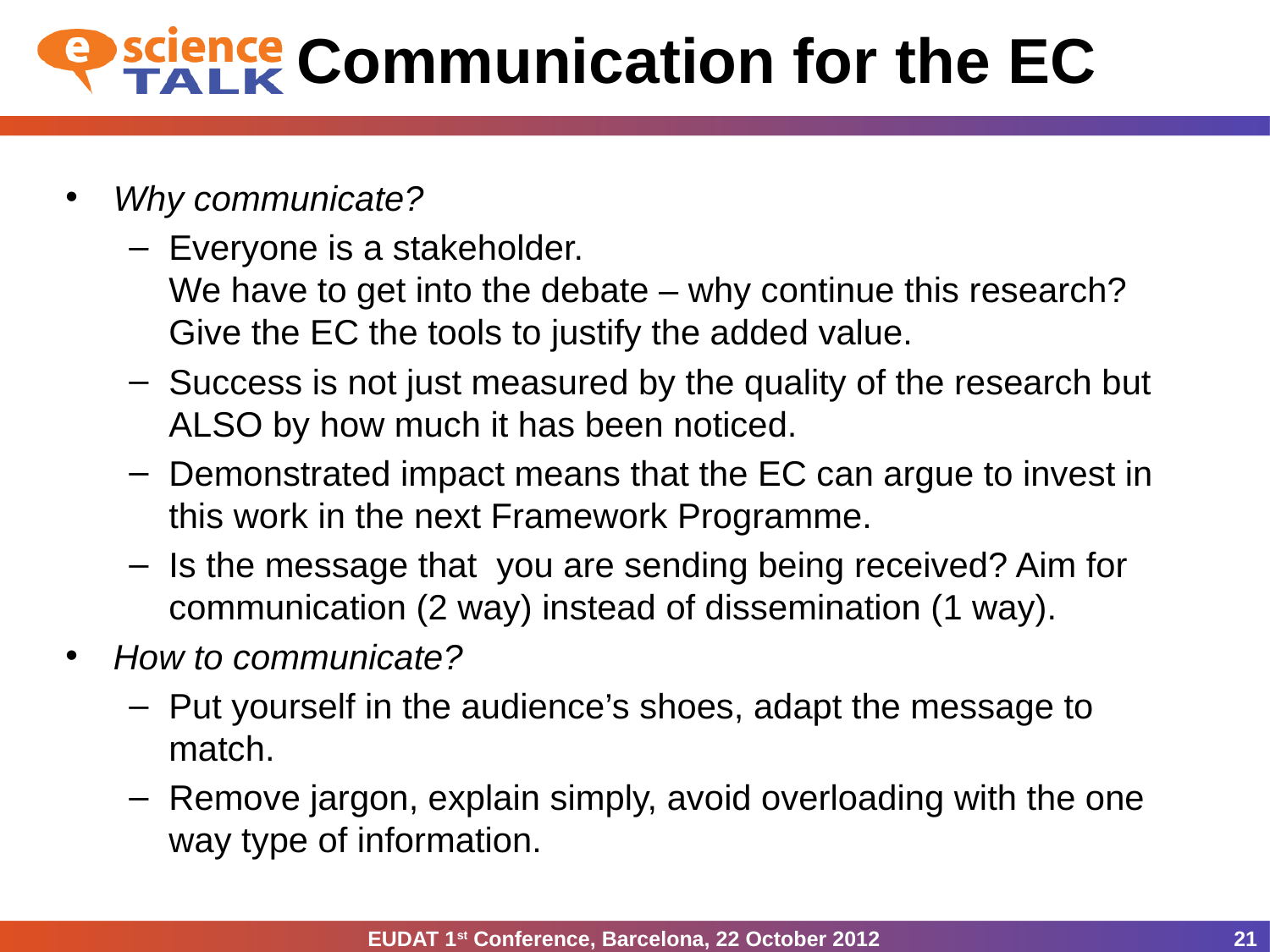

# Communication for the EC
Why communicate?
Everyone is a stakeholder.
We have to get into the debate – why continue this research?
Give the EC the tools to justify the added value.
Success is not just measured by the quality of the research but ALSO by how much it has been noticed.
Demonstrated impact means that the EC can argue to invest in this work in the next Framework Programme.
Is the message that  you are sending being received? Aim for  communication (2 way) instead of dissemination (1 way).
How to communicate?
Put yourself in the audience’s shoes, adapt the message to match.
Remove jargon, explain simply, avoid overloading with the one way type of information.
EUDAT 1st Conference, Barcelona, 22 October 2012
21